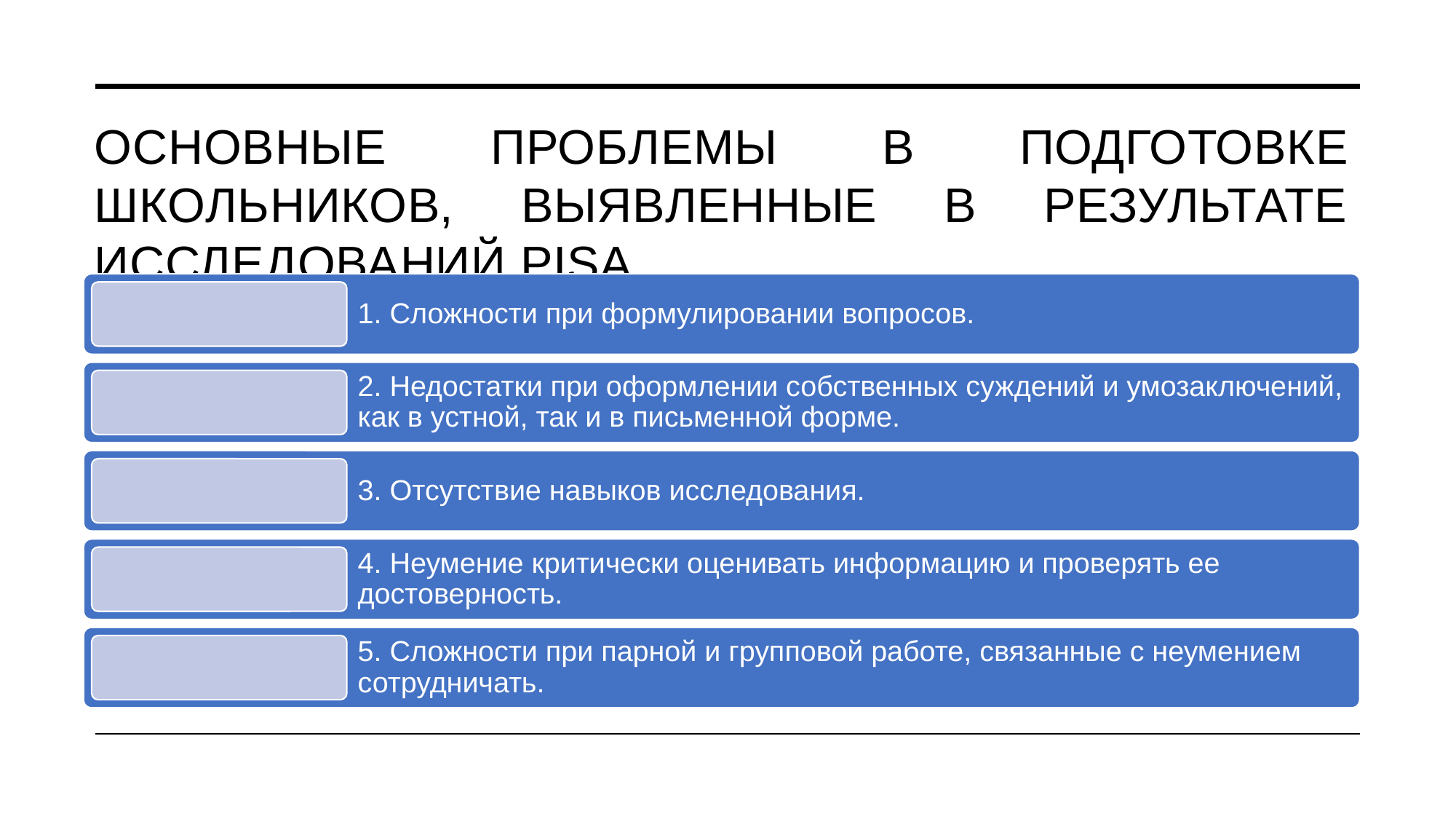

# Основные проблемы в подготовке школьников, выявленные в результате исследований pisa
1. Сложности при формулировании вопросов.
2. Недостатки при оформлении собственных суждений и умозаключений, как в устной, так и в письменной форме.
3. Отсутствие навыков исследования.
4. Неумение критически оценивать информацию и проверять ее достоверность.
5. Сложности при парной и групповой работе, связанные с неумением сотрудничать.